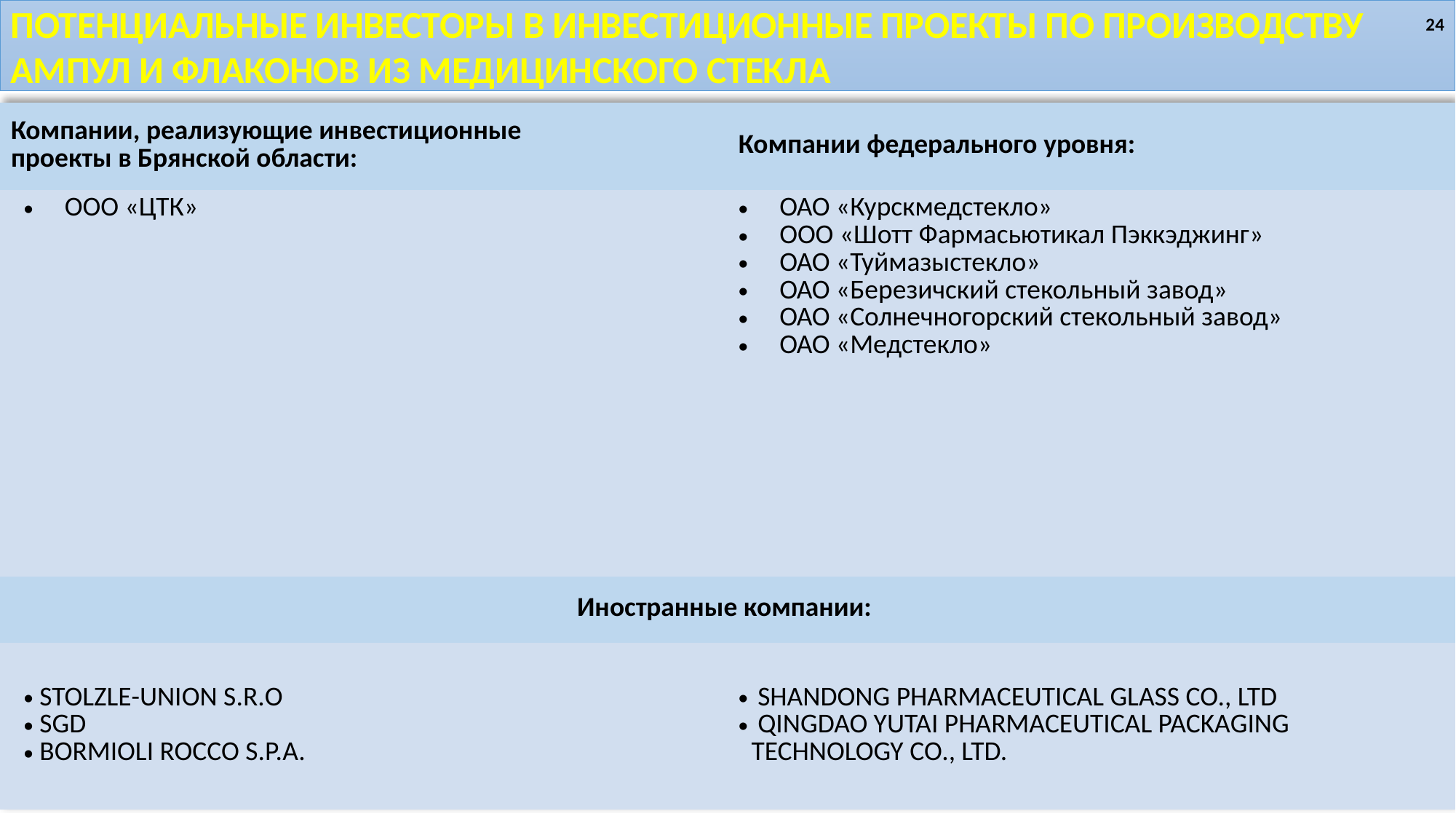

ПОТЕНЦИАЛЬНЫЕ ИНВЕСТОРЫ В инвестиционные проекты по производству ампул и флаконов из медицинского стекла
24
| Компании, реализующие инвестиционные проекты в Брянской области: | Компании федерального уровня: |
| --- | --- |
| ООО «ЦТК» | ОАО «Курскмедстекло» ООО «Шотт Фармасьютикал Пэккэджинг» ОАО «Туймазыстекло» ОАО «Березичский стекольный завод» ОАО «Солнечногорский стекольный завод» ОАО «Медстекло» |
| Иностранные компании: |  |
| STOLZLE-UNION S.R.O SGD BORMIOLI ROCCO S.P.A. | SHANDONG PHARMACEUTICAL GLASS CO., LTD QINGDAO YUTAI PHARMACEUTICAL PACKAGING TECHNOLOGY CO., LTD. |